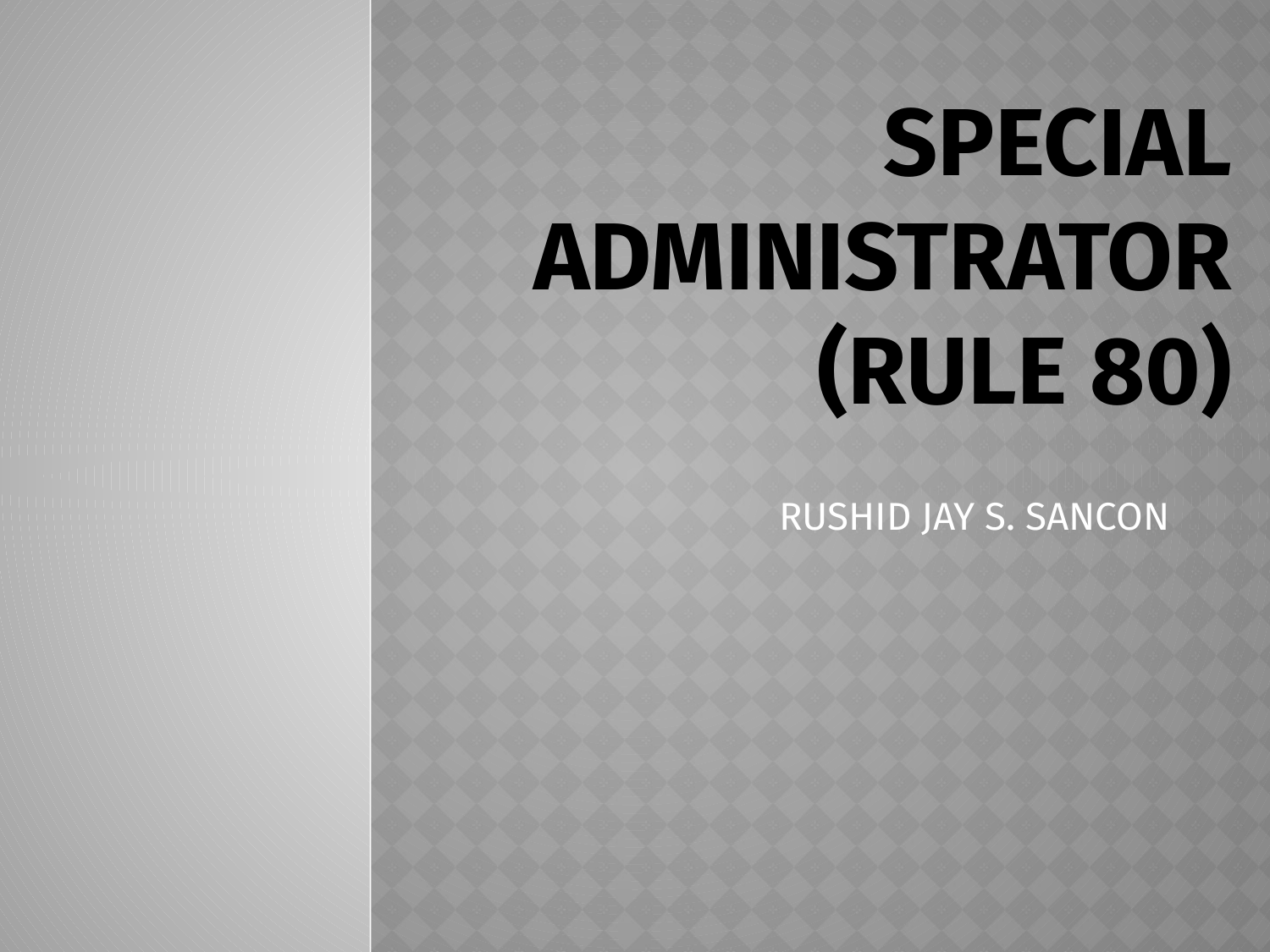

# Special administrator (Rule 80)
RUSHID JAY S. SANCON